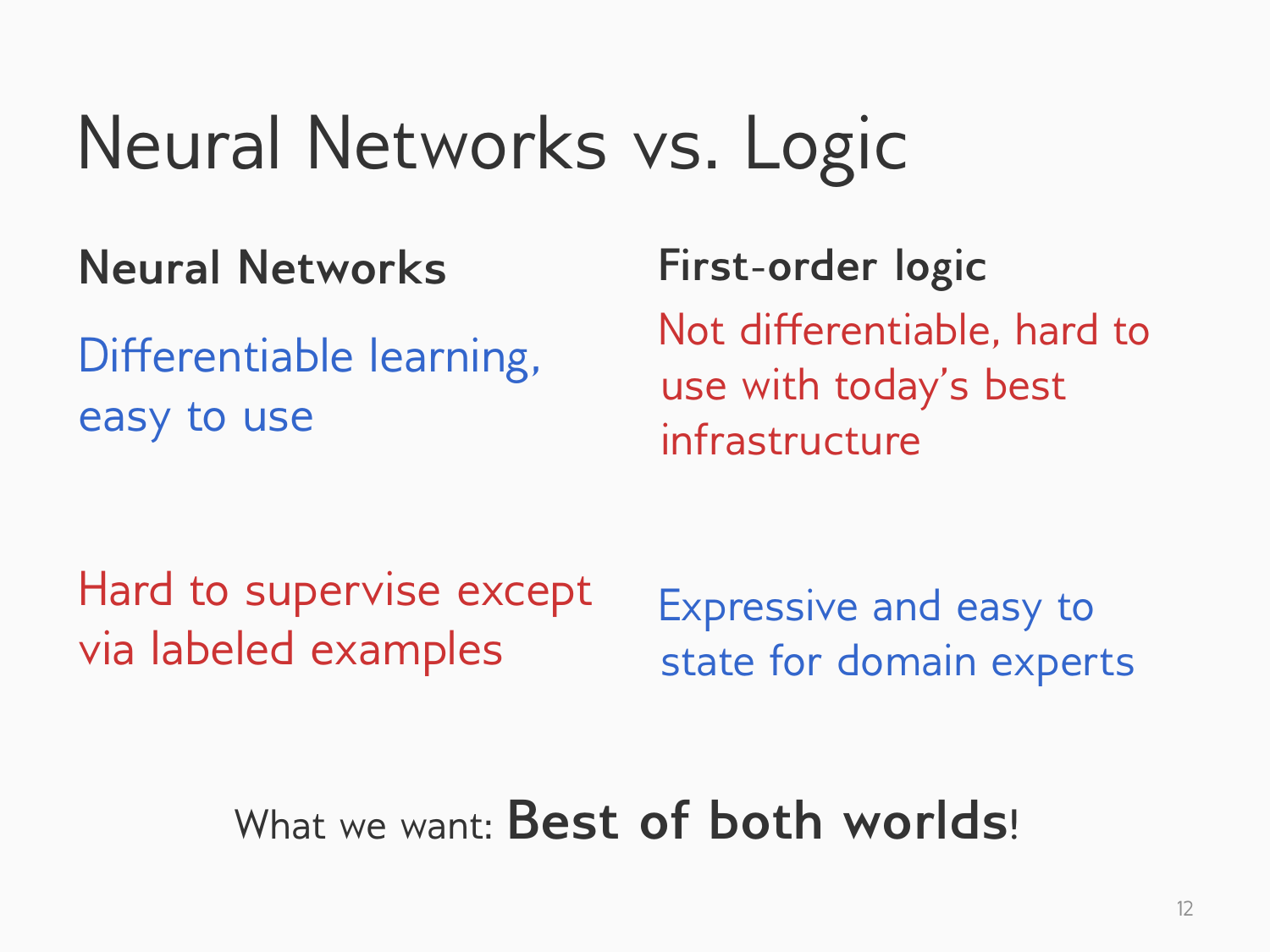

# Neural Networks vs. Logic
Neural Networks
Differentiable learning, easy to use

Hard to supervise except via labeled examples
First-order logic
Not differentiable, hard to use with today’s best infrastructure

Expressive and easy to state for domain experts

What we want: Best of both worlds!
12